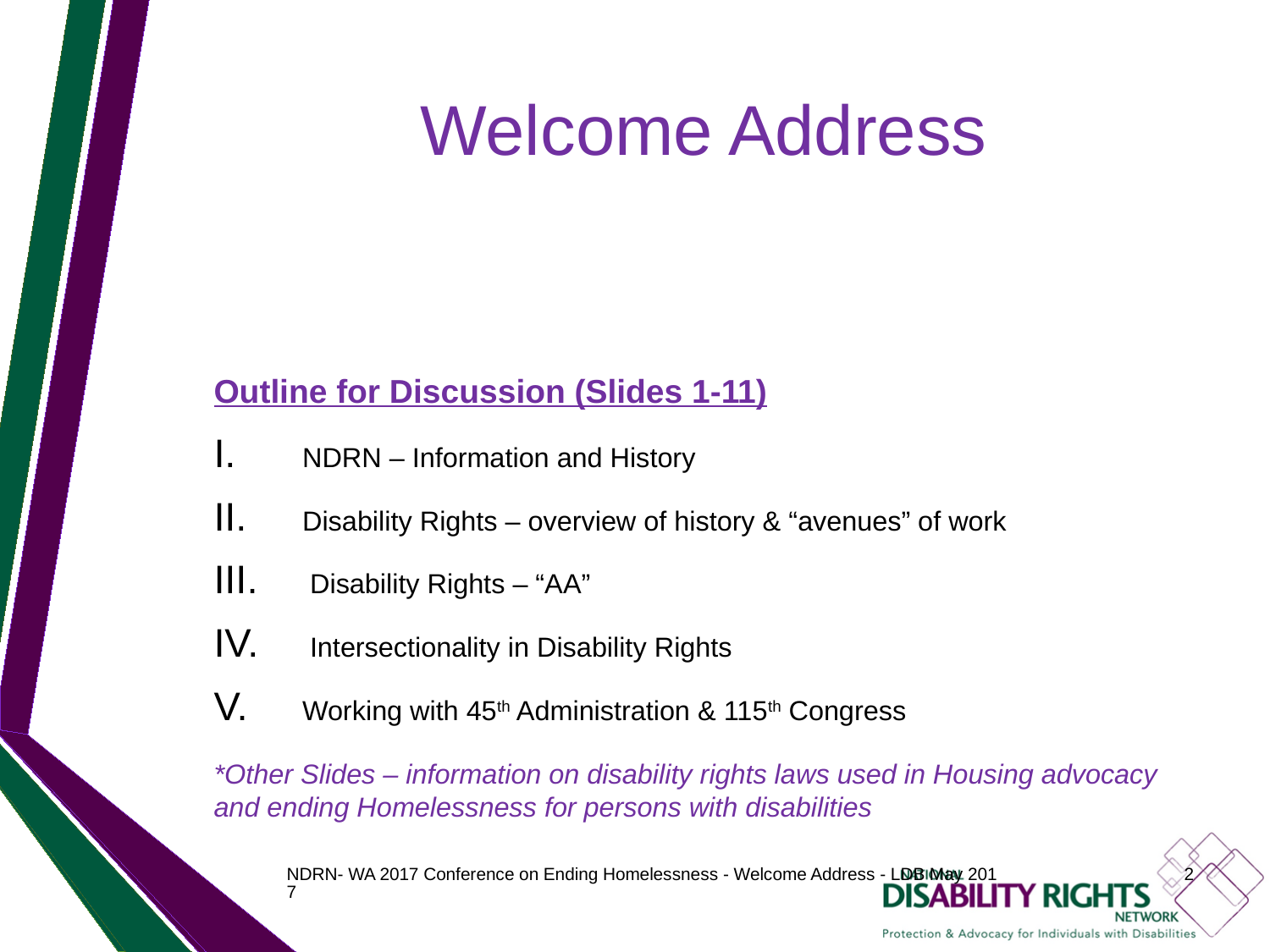

# Welcome Address

Outline for Discussion (Slides 1-11)
NDRN – Information and History
Disability Rights – overview of history & “avenues” of work
 Disability Rights – “AA”
 Intersectionality in Disability Rights
Working with 45th Administration & 115th Congress
*Other Slides – information on disability rights laws used in Housing advocacy and ending Homelessness for persons with disabilities

NDRN- WA 2017 Conference on Ending Homelessness - Welcome Address - LDB May 2017
2